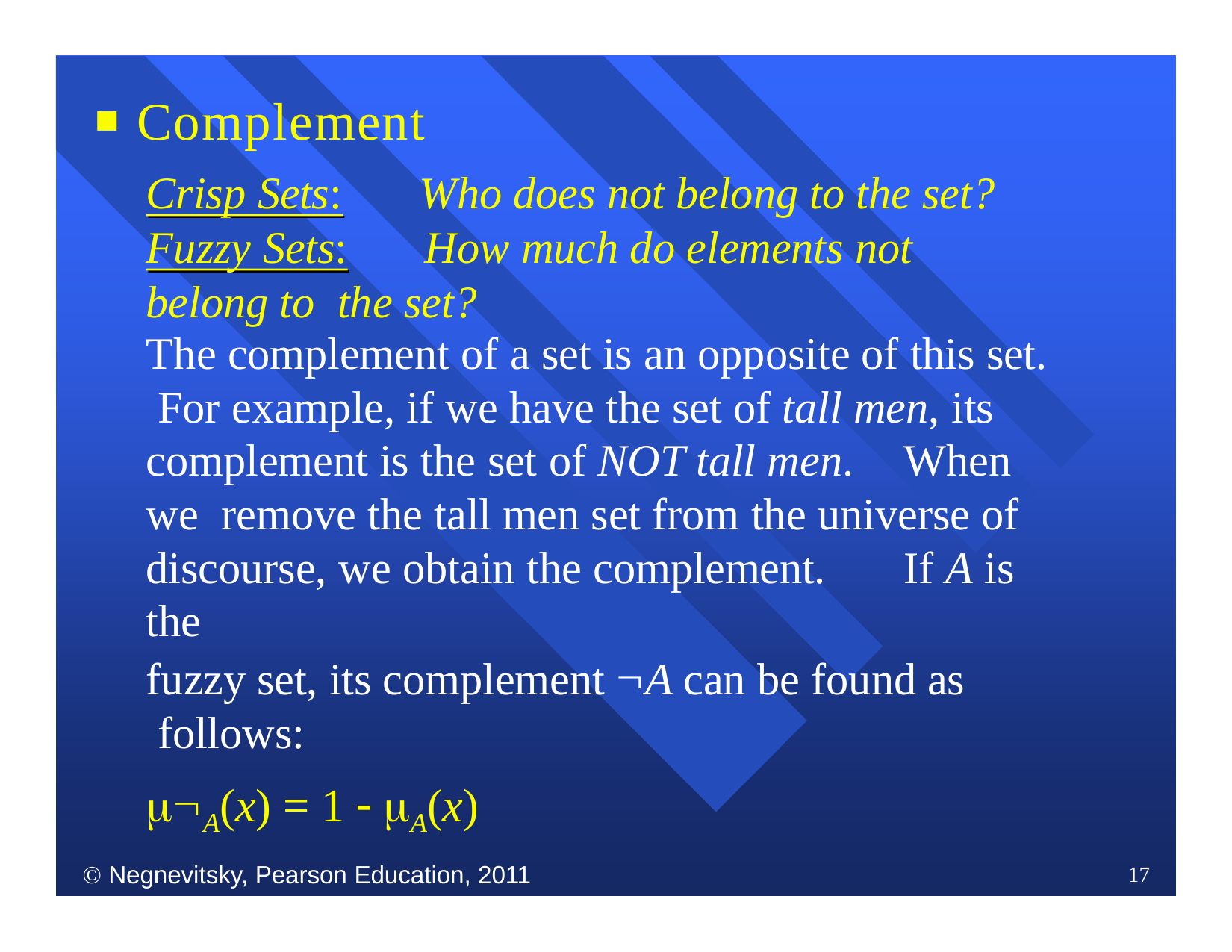

Complement
Crisp Sets:	Who does not belong to the set?  Fuzzy Sets:		How much do elements not belong to  the set?
The complement of a set is an opposite of this set.  For example, if we have the set of tall men, its  complement is the set of NOT tall men.	When we  remove the tall men set from the universe of  discourse, we obtain the complement.	If A is the
fuzzy set, its complement ¬A can be found as  follows:
μ¬A(x) = 1 − μA(x)

© Negnevitsky, Pearson Education, 2011
17